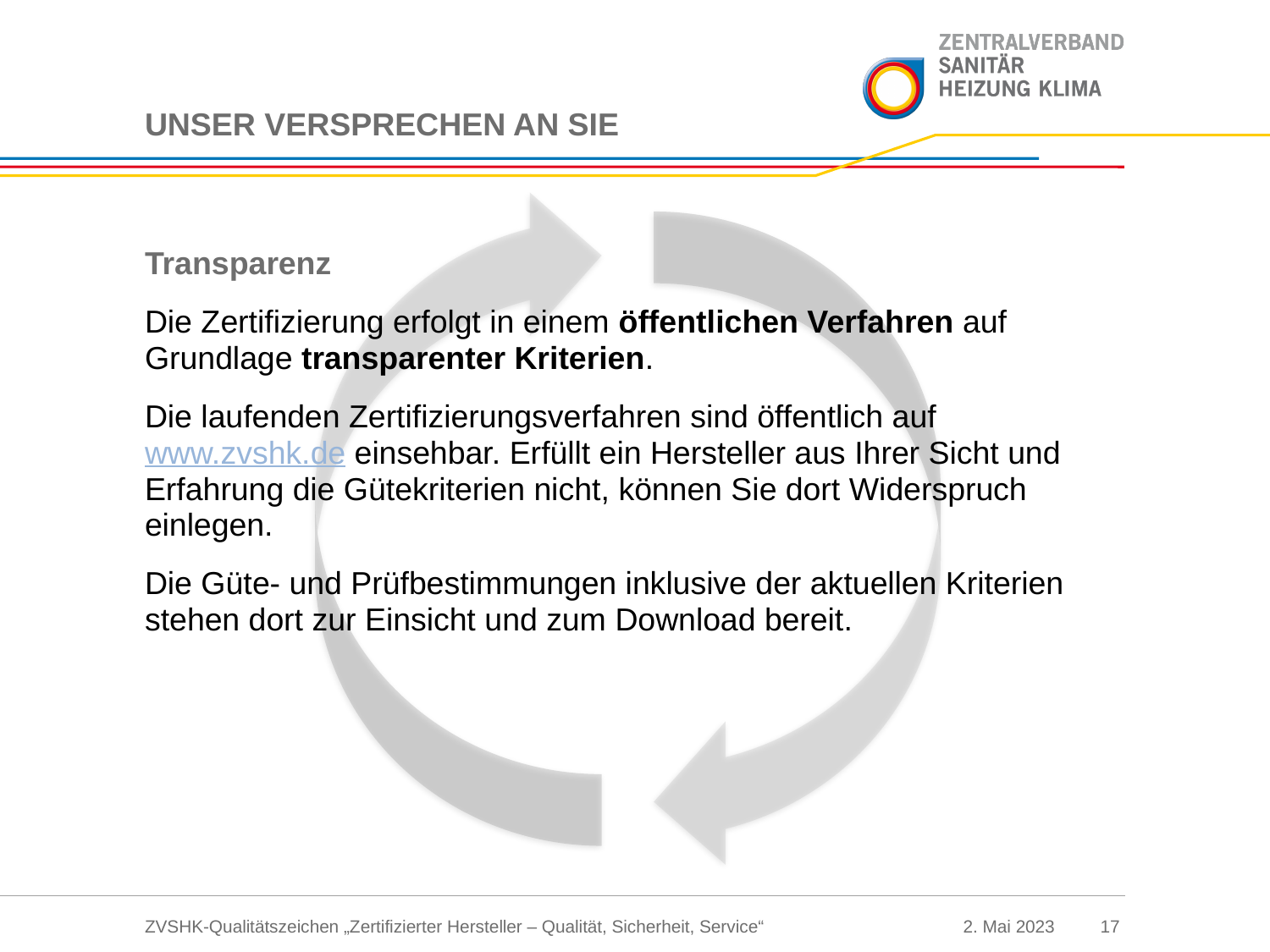

# UNSER VERSPRECHEN AN SIE
Transparenz
Die Zertifizierung erfolgt in einem öffentlichen Verfahren auf Grundlage transparenter Kriterien.
Die laufenden Zertifizierungsverfahren sind öffentlich auf www.zvshk.de einsehbar. Erfüllt ein Hersteller aus Ihrer Sicht und Erfahrung die Gütekriterien nicht, können Sie dort Widerspruch einlegen.
Die Güte- und Prüfbestimmungen inklusive der aktuellen Kriterien stehen dort zur Einsicht und zum Download bereit.